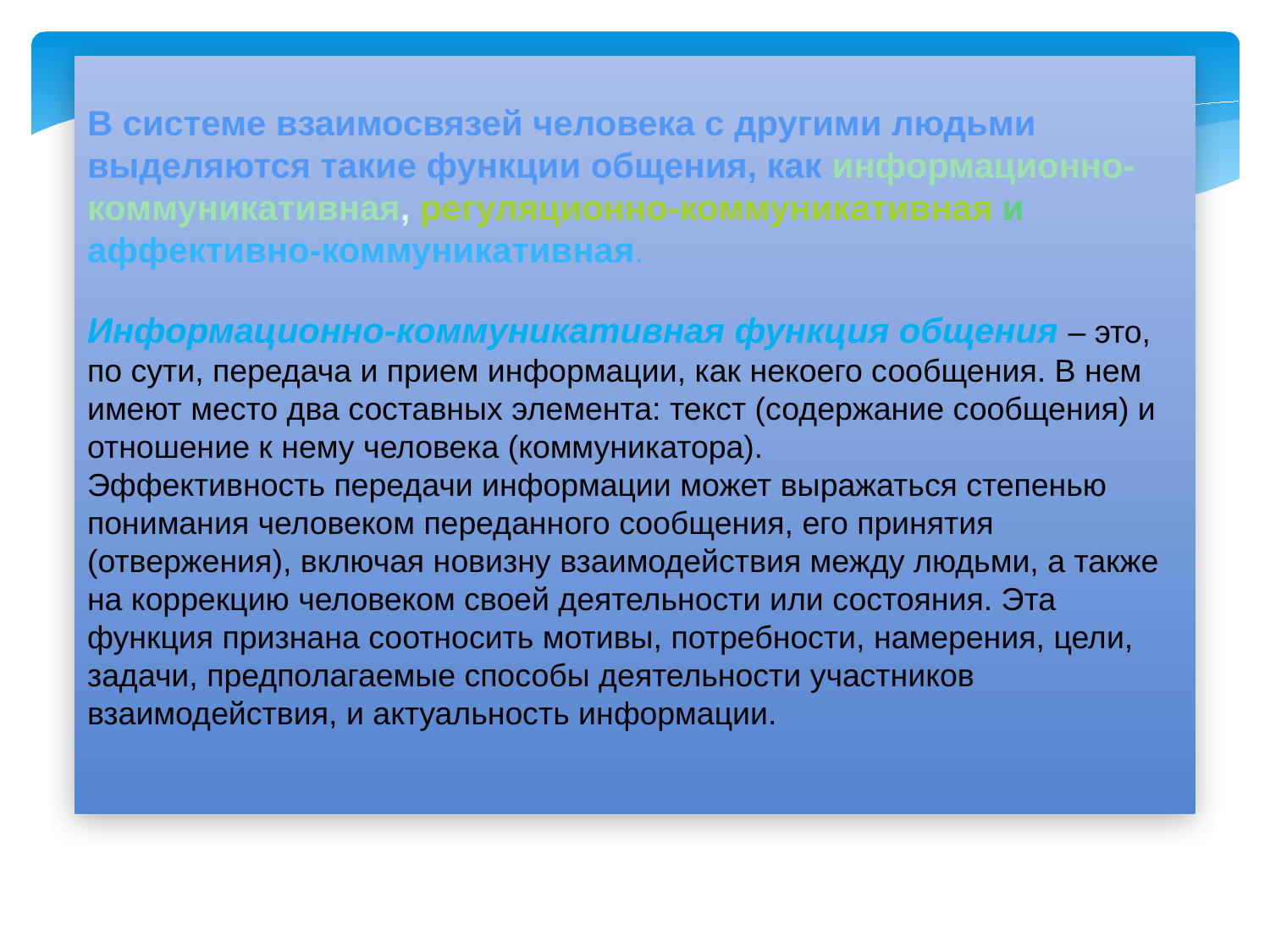

В системе взаимосвязей человека с другими людьми выделяются такие функции общения, как информационно-коммуникативная, регуляционно-коммуникативная и аффективно-коммуникативная.

Информационно-коммуникативная функция общения – это, по сути, передача и прием информации, как некоего сообщения. В нем имеют место два составных элемента: текст (содержание сообщения) и отношение к нему человека (коммуникатора).
Эффективность передачи информации может выражаться степенью понимания человеком переданного сообщения, его принятия (отвержения), включая новизну взаимодействия между людьми, а также на коррекцию человеком своей деятельности или состояния. Эта функция признана соотносить мотивы, потребности, намерения, цели, задачи, предполагаемые способы деятельности участников взаимодействия, и актуальность информации.